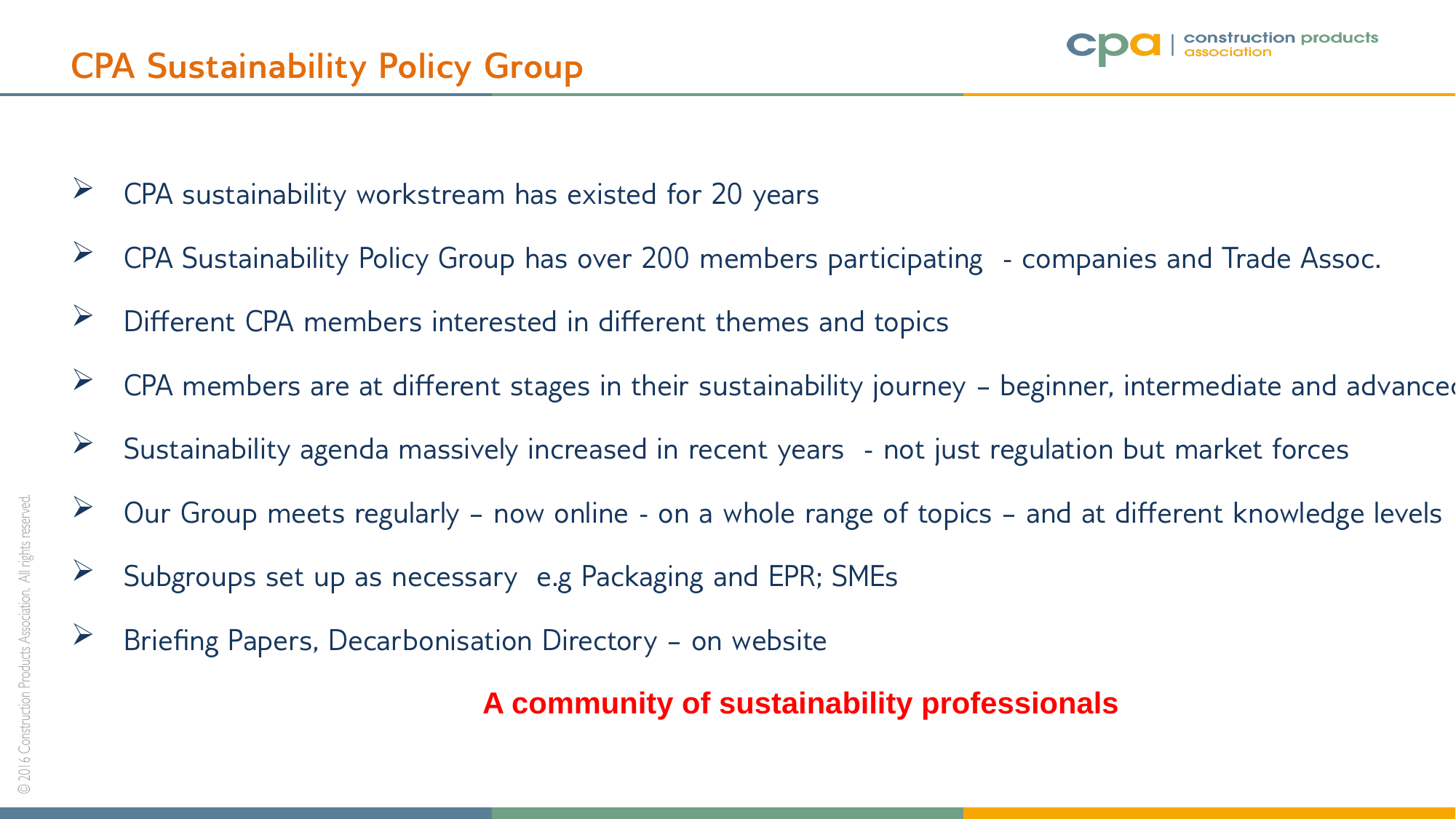

CPA Sustainability Policy Group
CPA sustainability workstream has existed for 20 years
CPA Sustainability Policy Group has over 200 members participating  - companies and Trade Assoc.
Different CPA members interested in different themes and topics
CPA members are at different stages in their sustainability journey – beginner, intermediate and advanced
Sustainability agenda massively increased in recent years  - not just regulation but market forces
Our Group meets regularly – now online - on a whole range of topics – and at different knowledge levels
Subgroups set up as necessary  e.g Packaging and EPR; SMEs
Briefing Papers, Decarbonisation Directory – on website
A community of sustainability professionals